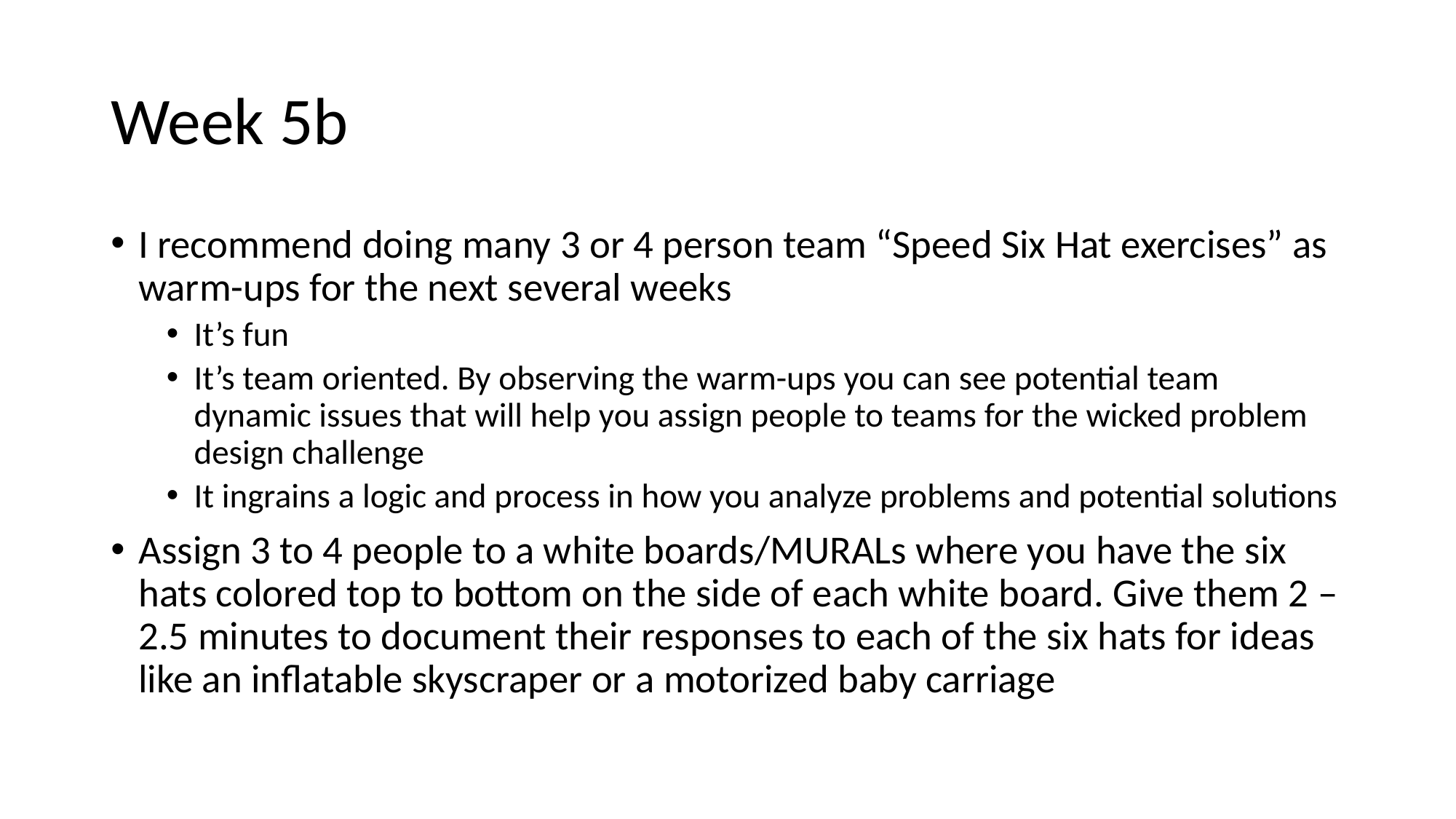

# Week 5b
I recommend doing many 3 or 4 person team “Speed Six Hat exercises” as warm-ups for the next several weeks
It’s fun
It’s team oriented. By observing the warm-ups you can see potential team dynamic issues that will help you assign people to teams for the wicked problem design challenge
It ingrains a logic and process in how you analyze problems and potential solutions
Assign 3 to 4 people to a white boards/MURALs where you have the six hats colored top to bottom on the side of each white board. Give them 2 – 2.5 minutes to document their responses to each of the six hats for ideas like an inflatable skyscraper or a motorized baby carriage